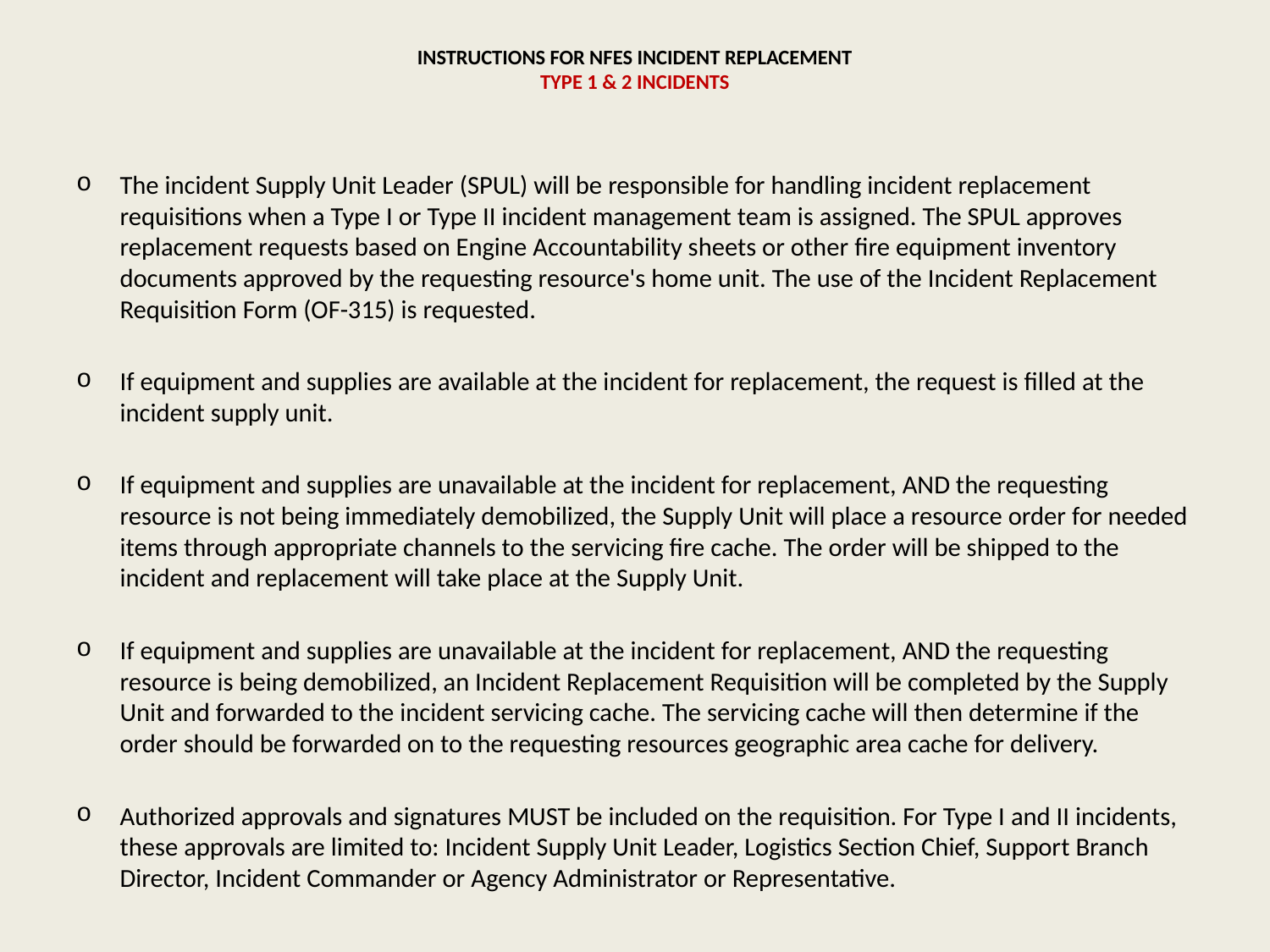

# INSTRUCTIONS FOR NFES INCIDENT REPLACEMENT TYPE 1 & 2 INCIDENTS

The incident Supply Unit Leader (SPUL) will be responsible for handling incident replacement requisitions when a Type I or Type II incident management team is assigned. The SPUL approves replacement requests based on Engine Accountability sheets or other fire equipment inventory documents approved by the requesting resource's home unit. The use of the Incident Replacement Requisition Form (OF-315) is requested.

If equipment and supplies are available at the incident for replacement, the request is filled at the incident supply unit.

If equipment and supplies are unavailable at the incident for replacement, AND the requesting resource is not being immediately demobilized, the Supply Unit will place a resource order for needed items through appropriate channels to the servicing fire cache. The order will be shipped to the incident and replacement will take place at the Supply Unit.

If equipment and supplies are unavailable at the incident for replacement, AND the requesting resource is being demobilized, an Incident Replacement Requisition will be completed by the Supply Unit and forwarded to the incident servicing cache. The servicing cache will then determine if the order should be forwarded on to the requesting resources geographic area cache for delivery.

Authorized approvals and signatures MUST be included on the requisition. For Type I and II incidents, these approvals are limited to: Incident Supply Unit Leader, Logistics Section Chief, Support Branch Director, Incident Commander or Agency Administrator or Representative.